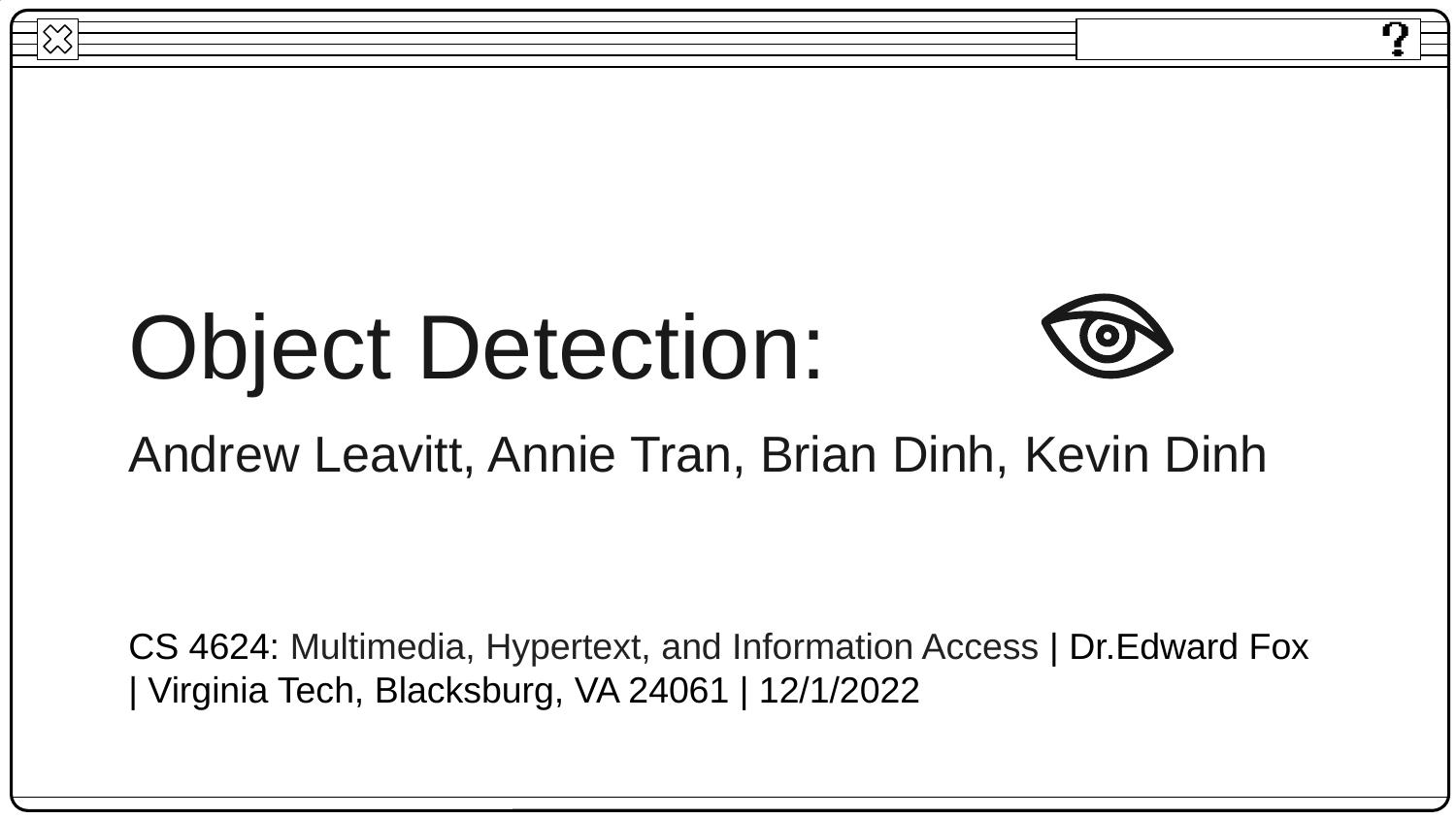

# Object Detection:
Andrew Leavitt, Annie Tran, Brian Dinh, Kevin Dinh

CS 4624: Multimedia, Hypertext, and Information Access | Dr.Edward Fox | Virginia Tech, Blacksburg, VA 24061 | 12/1/2022